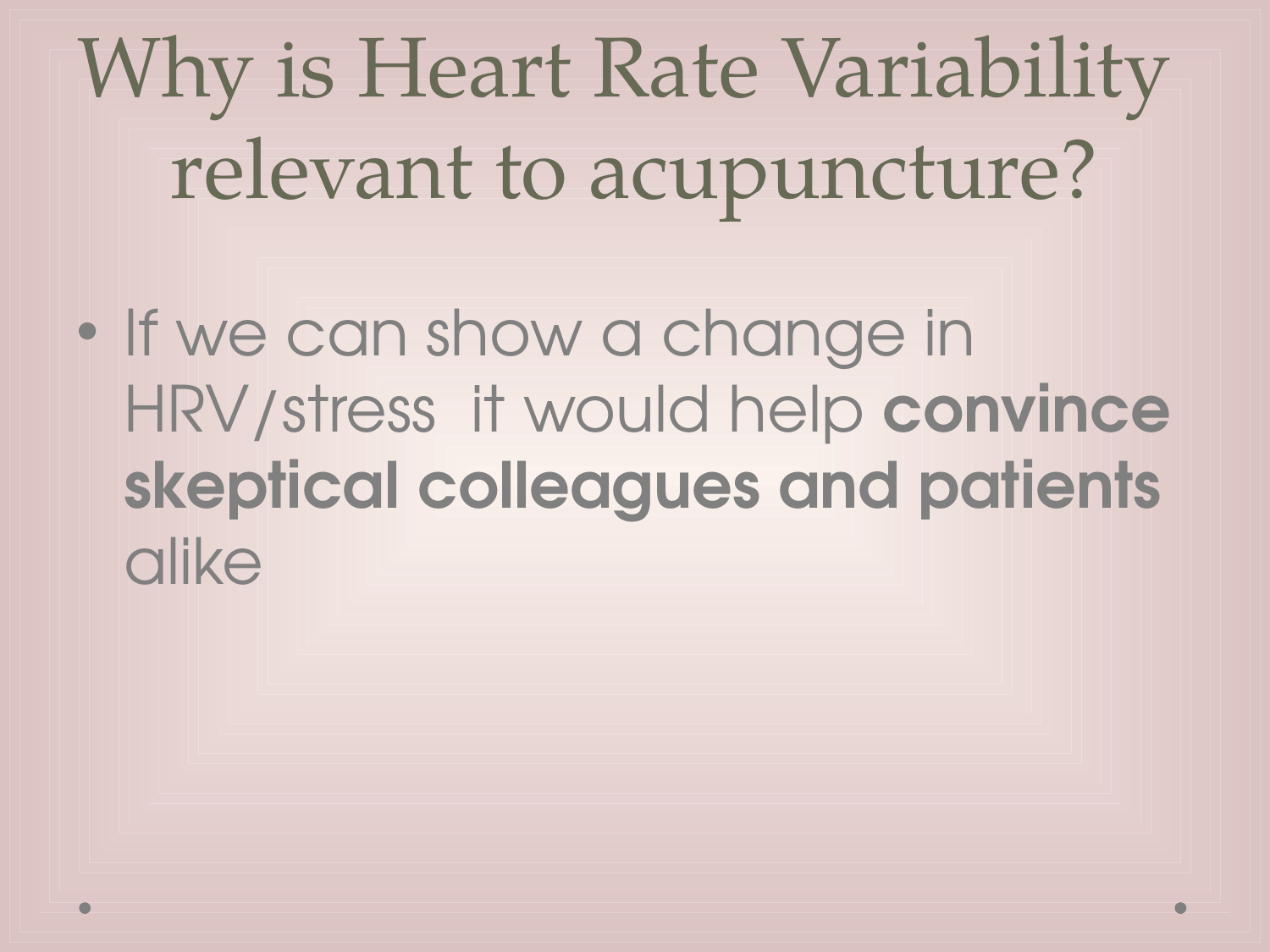

# Why is Heart Rate Variability  relevant to acupuncture?

If we can show a change in HRV/stress  it would help convince skeptical colleagues and patients alike